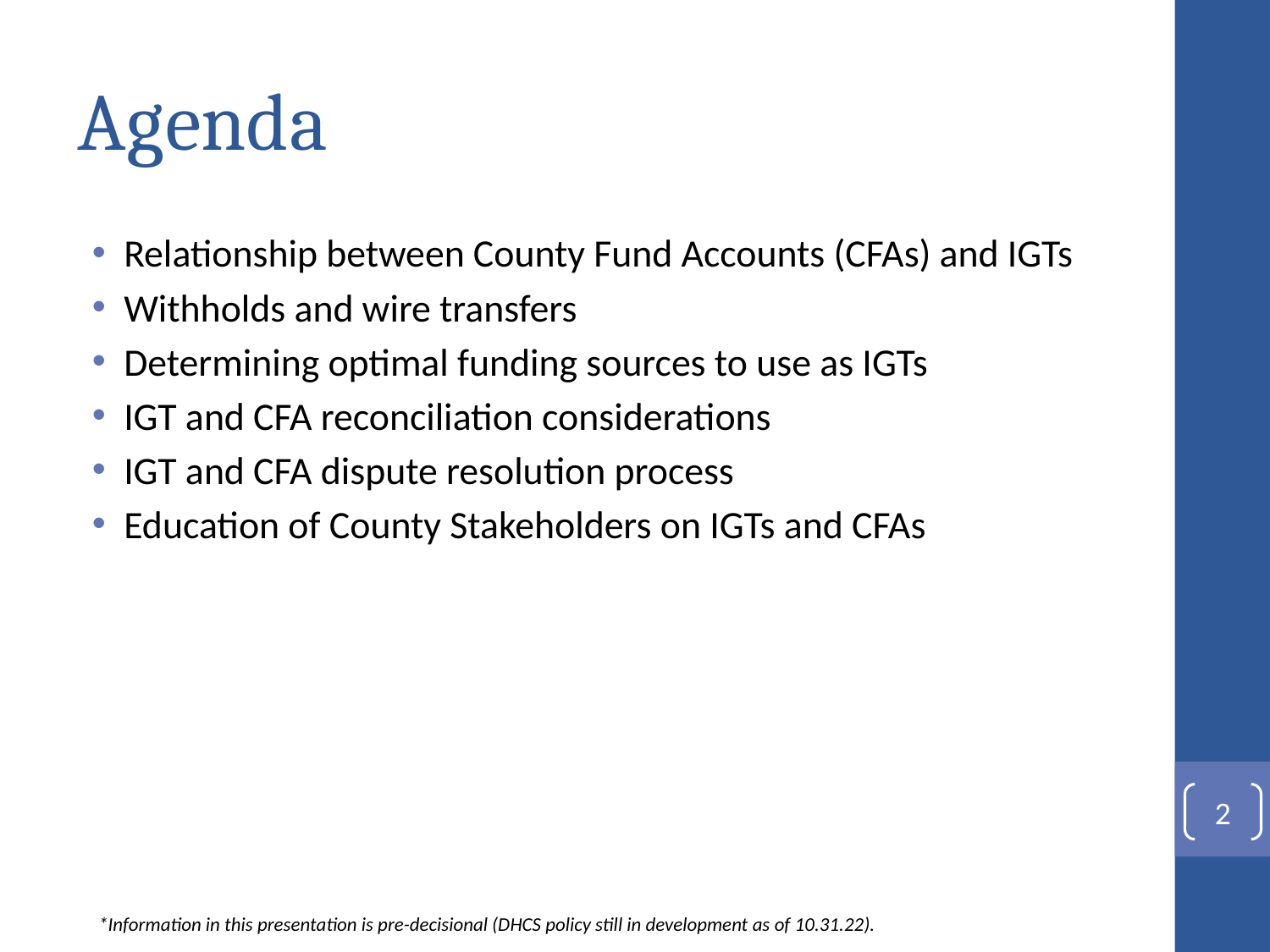

# Agenda
Relationship between County Fund Accounts (CFAs) and IGTs
Withholds and wire transfers
Determining optimal funding sources to use as IGTs
IGT and CFA reconciliation considerations
IGT and CFA dispute resolution process
Education of County Stakeholders on IGTs and CFAs
2